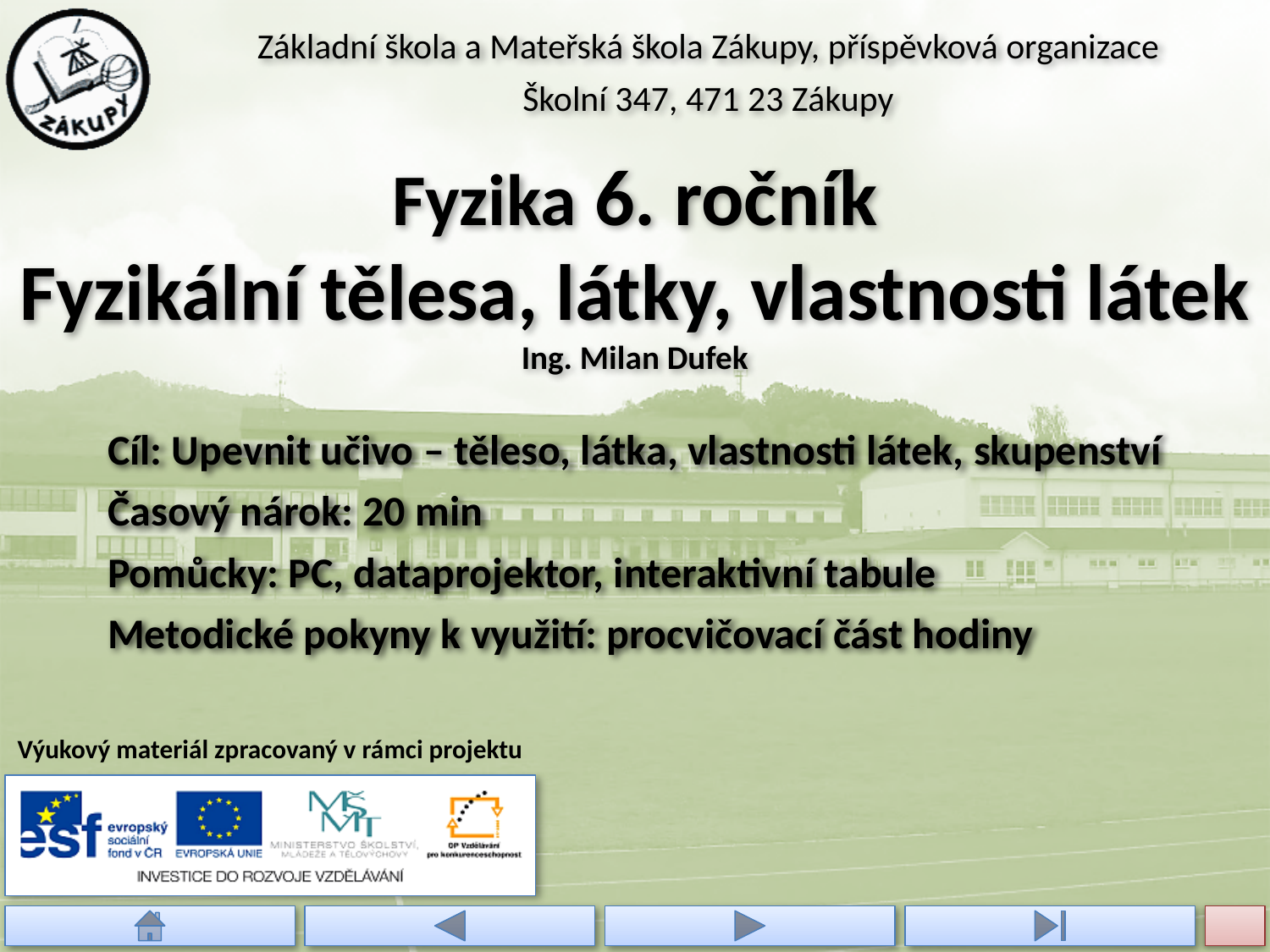

Základní škola a Mateřská škola Zákupy, příspěvková organizace
Školní 347, 471 23 Zákupy
# Fyzika 6. ročník Fyzikální tělesa, látky, vlastnosti látek Ing. Milan Dufek
Cíl: Upevnit učivo – těleso, látka, vlastnosti látek, skupenství
Časový nárok: 20 min
Pomůcky: PC, dataprojektor, interaktivní tabule
Metodické pokyny k využití: procvičovací část hodiny